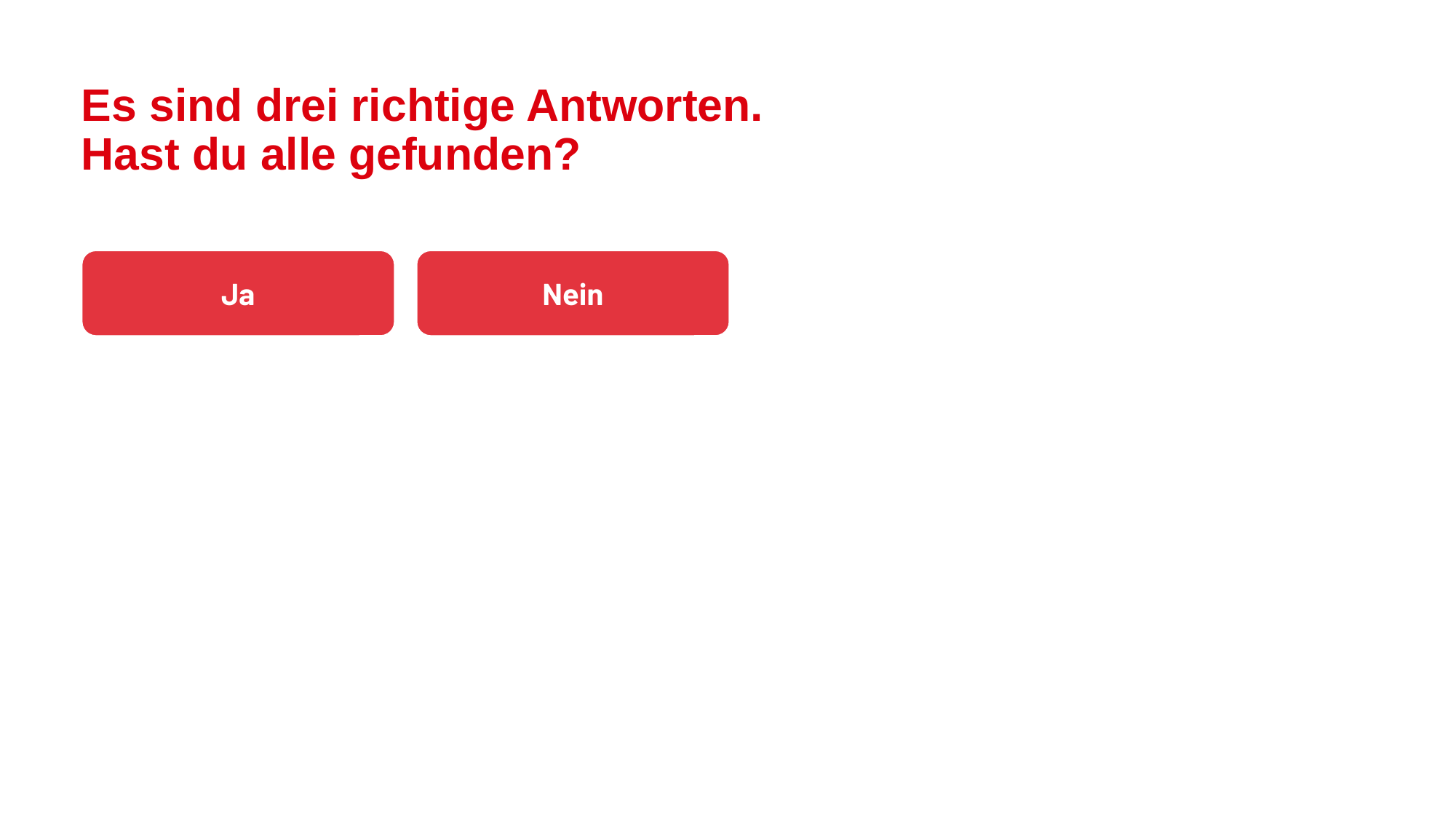

# Es sind drei richtige Antworten. Hast du alle gefunden?
Ja
Nein